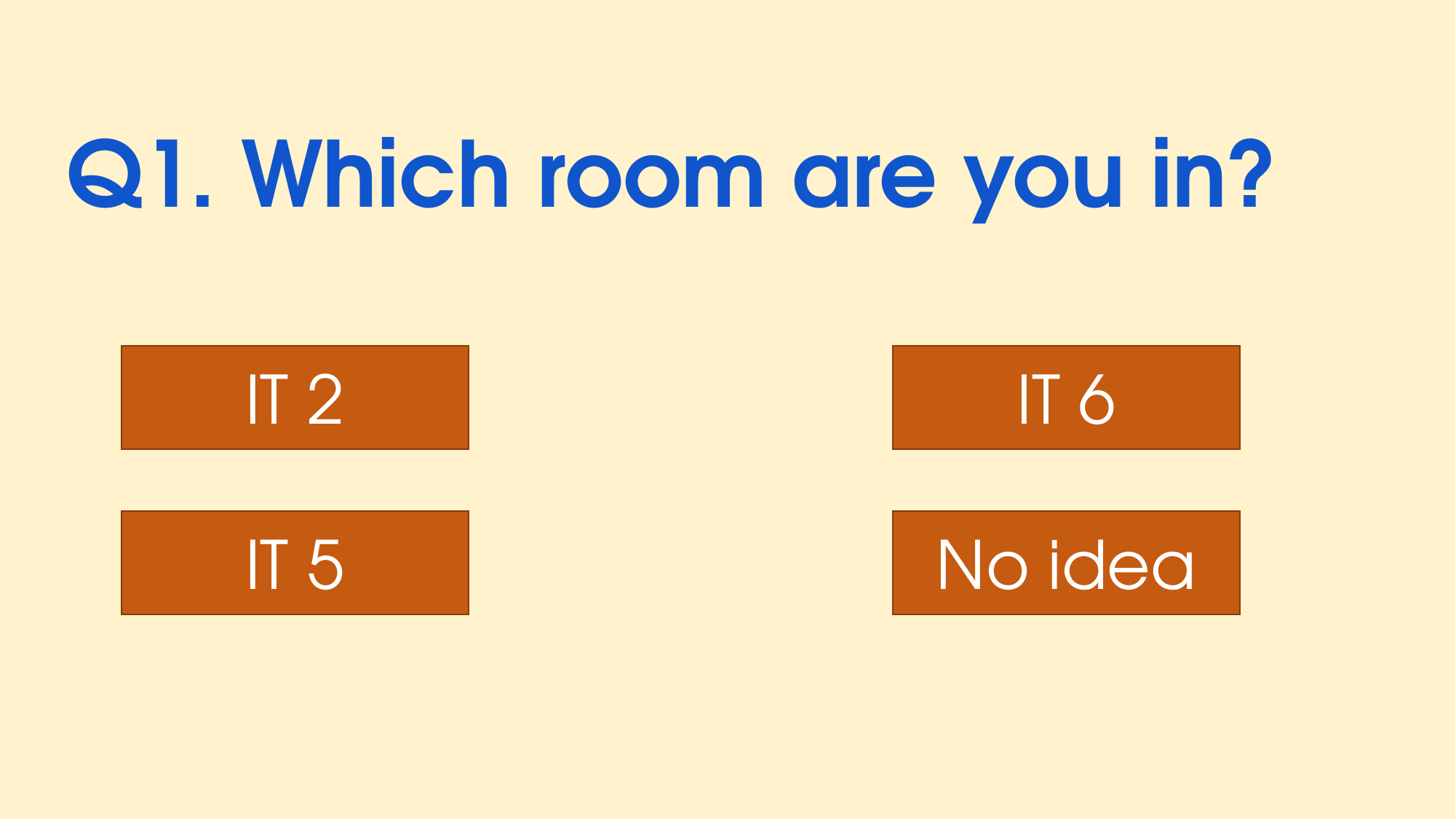

Q1. Which room are you in?
IT 2
IT 6
IT 5
No idea